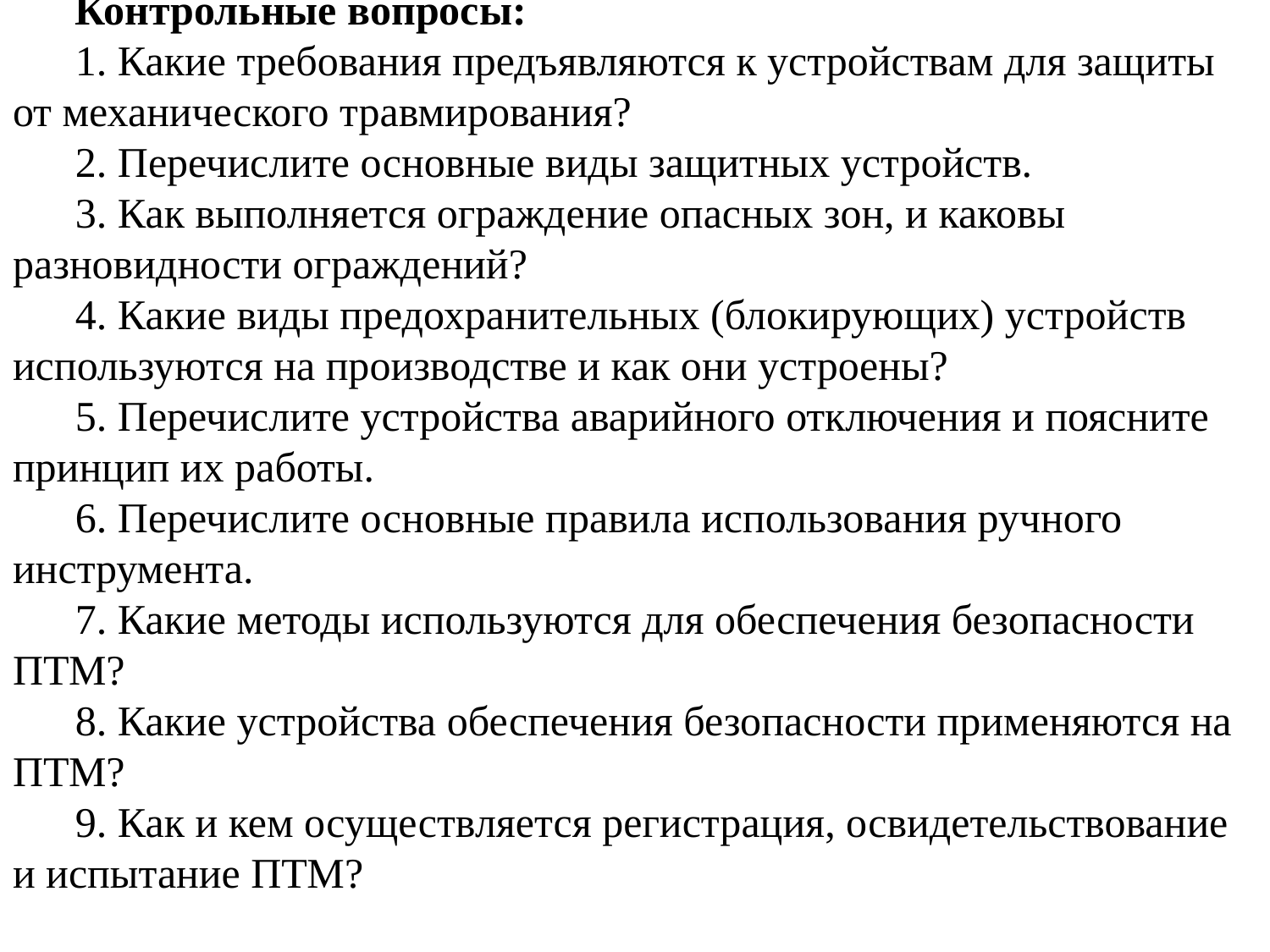

Контрольные вопросы:
1. Какие требования предъявляются к устройствам для защиты от механического травмирования?
2. Перечислите основные виды защитных устройств.
3. Как выполняется ограждение опасных зон, и каковы разновидности ограждений?
4. Какие виды предохранительных (блокирующих) устройств используются на производстве и как они устроены?
5. Перечислите устройства аварийного отключения и поясните принцип их работы.
6. Перечислите основные правила использования ручного инструмента.
7. Какие методы используются для обеспечения безопасности ПТМ?
8. Какие устройства обеспечения безопасности применяются на ПТМ?
9. Как и кем осуществляется регистрация, освидетельствование и испытание ПТМ?